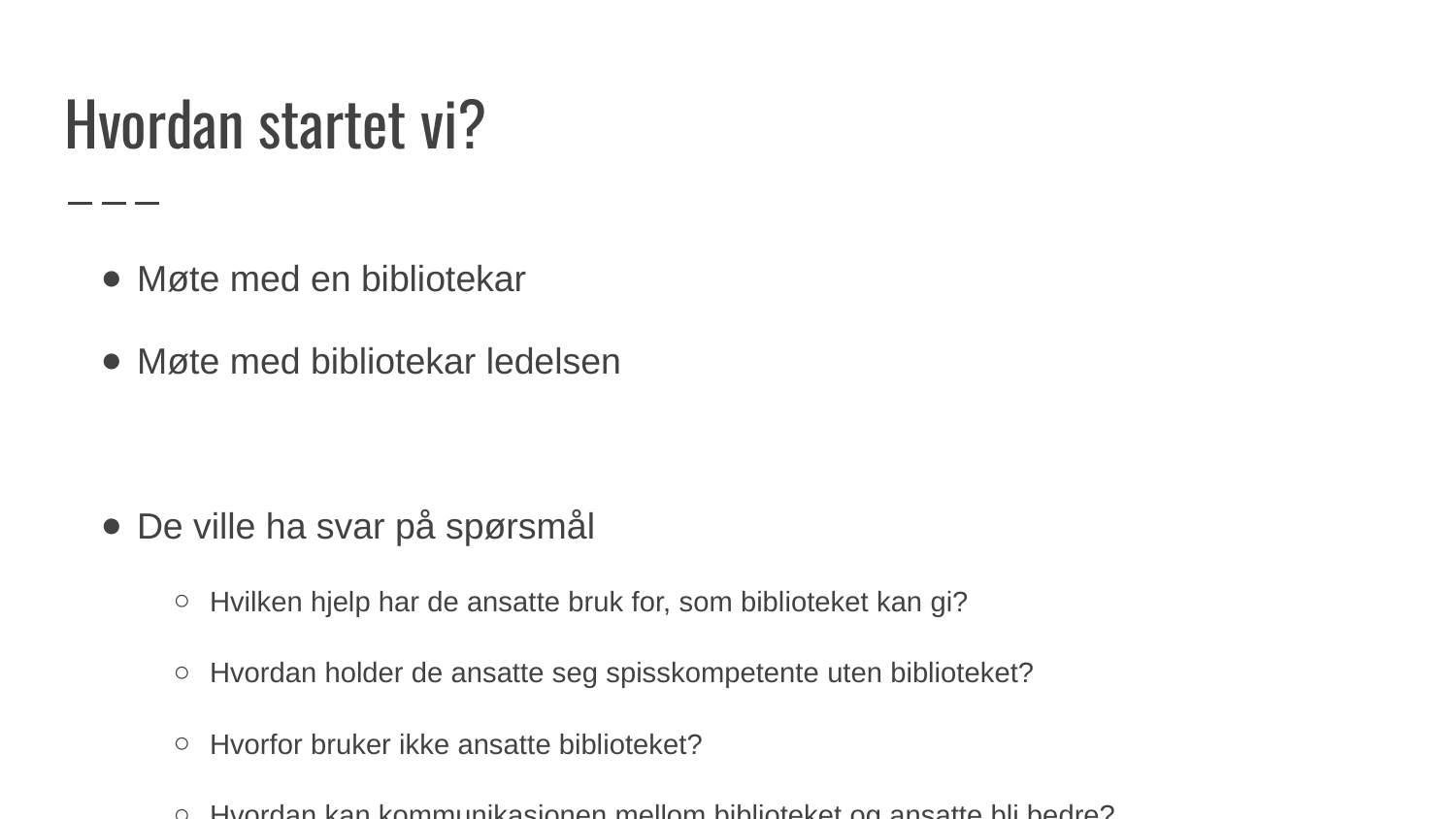

# Hvordan startet vi?
Møte med en bibliotekar
Møte med bibliotekar ledelsen

De ville ha svar på spørsmål
Hvilken hjelp har de ansatte bruk for, som biblioteket kan gi?
Hvordan holder de ansatte seg spisskompetente uten biblioteket?
Hvorfor bruker ikke ansatte biblioteket?
Hvordan kan kommunikasjonen mellom biblioteket og ansatte bli bedre?